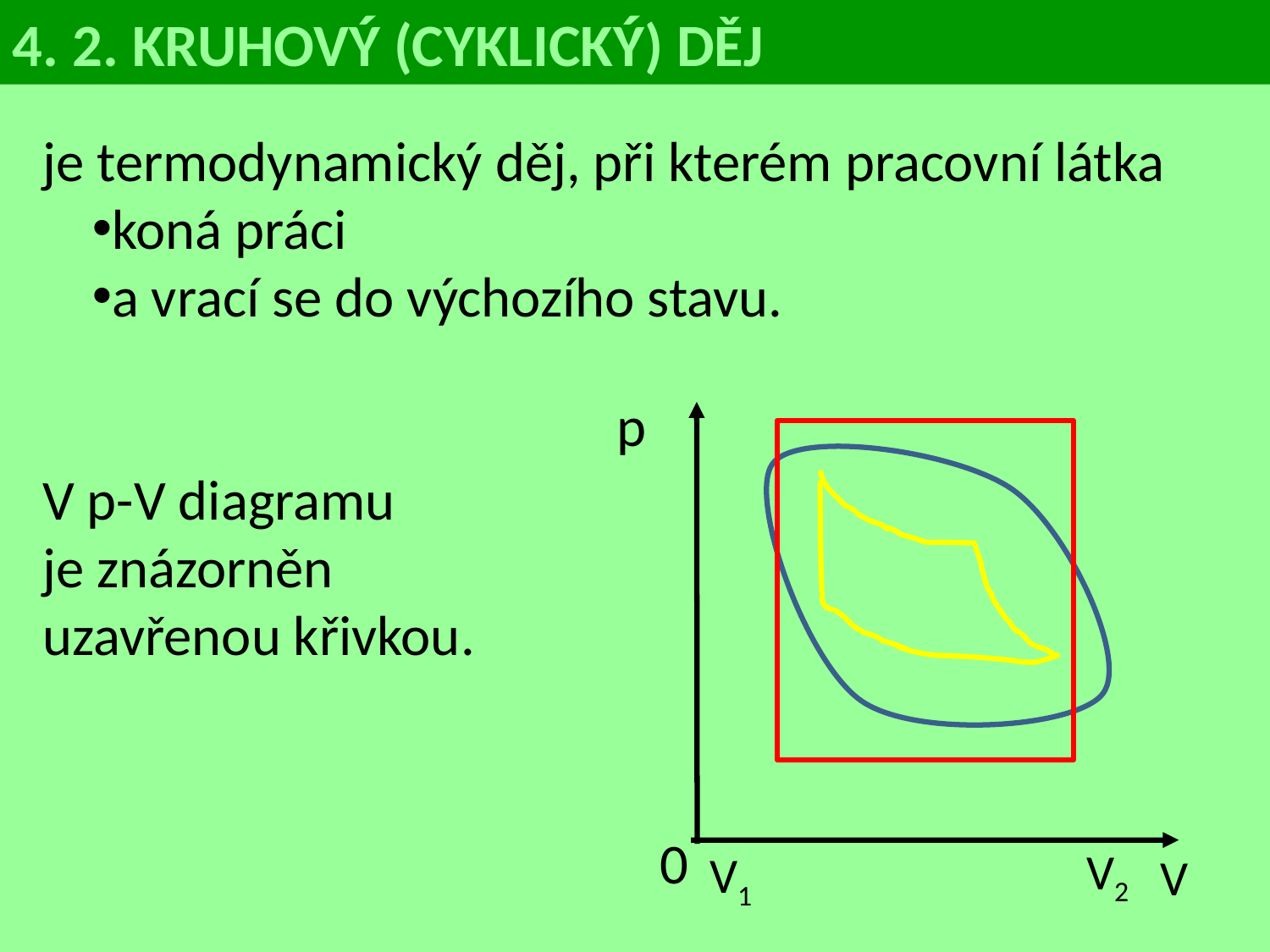

4. 2. KRUHOVÝ (CYKLICKÝ) DĚJ
je termodynamický děj, při kterém pracovní látka
koná práci
a vrací se do výchozího stavu.

V p-V diagramu
je znázorněn
uzavřenou křivkou.

p

0
V2
V1

V